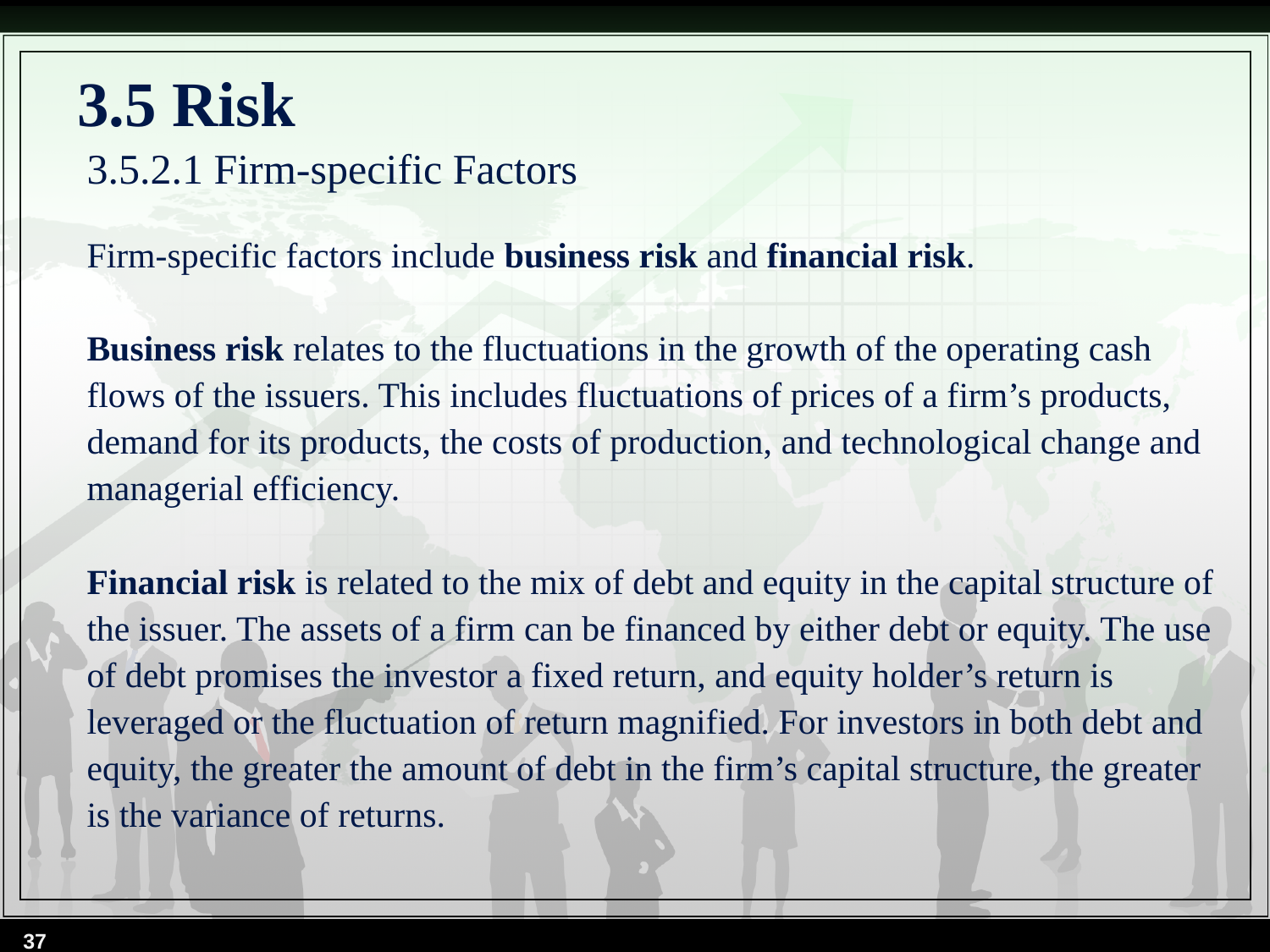

# 3.5 Risk
3.5.2.1 Firm-specific Factors
Firm-specific factors include business risk and financial risk.

Business risk relates to the fluctuations in the growth of the operating cash flows of the issuers. This includes fluctuations of prices of a firm’s products, demand for its products, the costs of production, and technological change and managerial efficiency.

Financial risk is related to the mix of debt and equity in the capital structure of the issuer. The assets of a firm can be financed by either debt or equity. The use of debt promises the investor a fixed return, and equity holder’s return is leveraged or the fluctuation of return magnified. For investors in both debt and equity, the greater the amount of debt in the firm’s capital structure, the greater is the variance of returns.
37